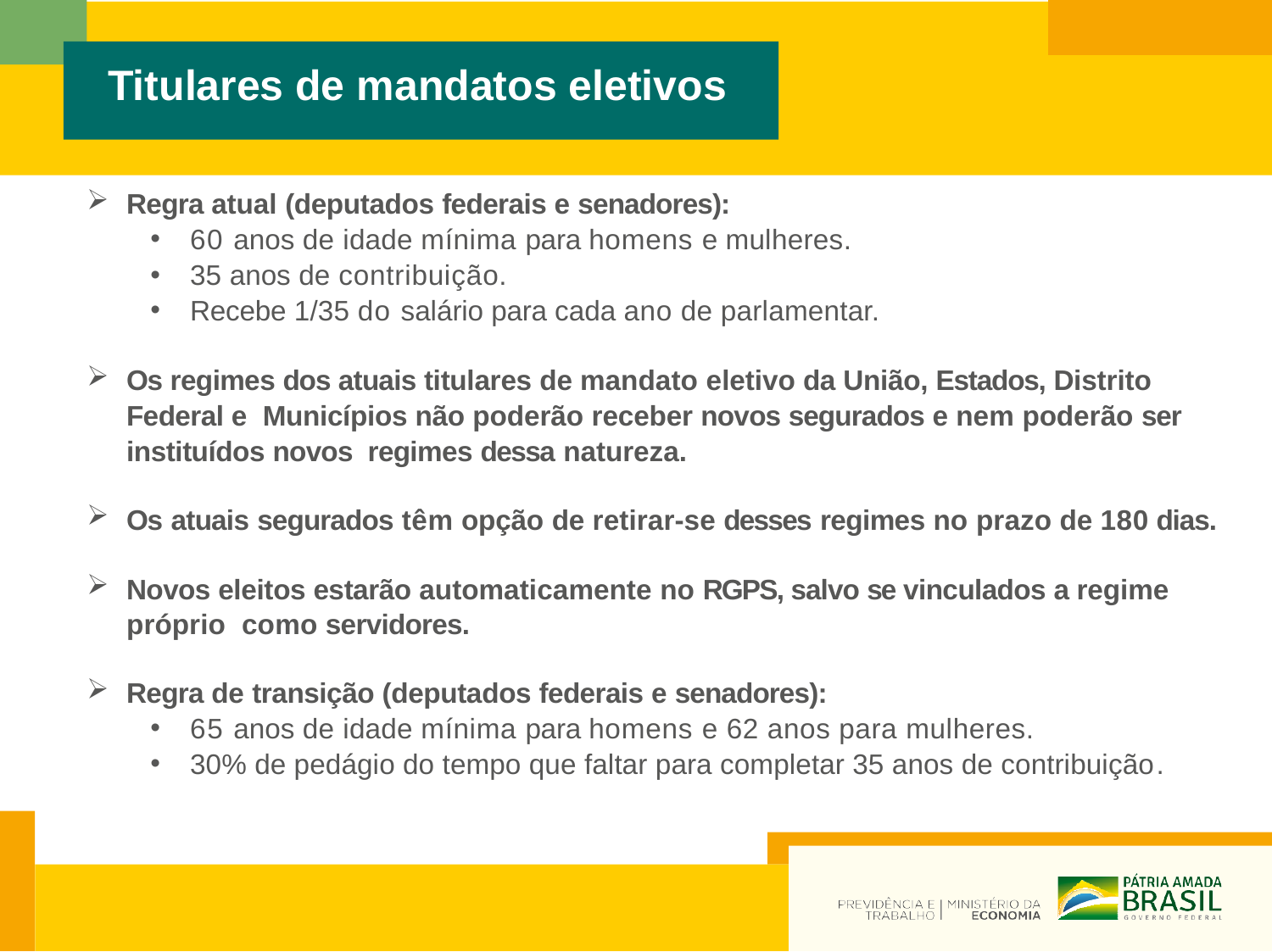

# Titulares de mandatos eletivos
Regra atual (deputados federais e senadores):
60 anos de idade mínima para homens e mulheres.
35 anos de contribuição.
Recebe 1/35 do salário para cada ano de parlamentar.

Os regimes dos atuais titulares de mandato eletivo da União, Estados, Distrito Federal e  Municípios não poderão receber novos segurados e nem poderão ser instituídos novos  regimes dessa natureza.

Os atuais segurados têm opção de retirar-se desses regimes no prazo de 180 dias.

Novos eleitos estarão automaticamente no RGPS, salvo se vinculados a regime próprio  como servidores.

Regra de transição (deputados federais e senadores):
65 anos de idade mínima para homens e 62 anos para mulheres.
30% de pedágio do tempo que faltar para completar 35 anos de contribuição.